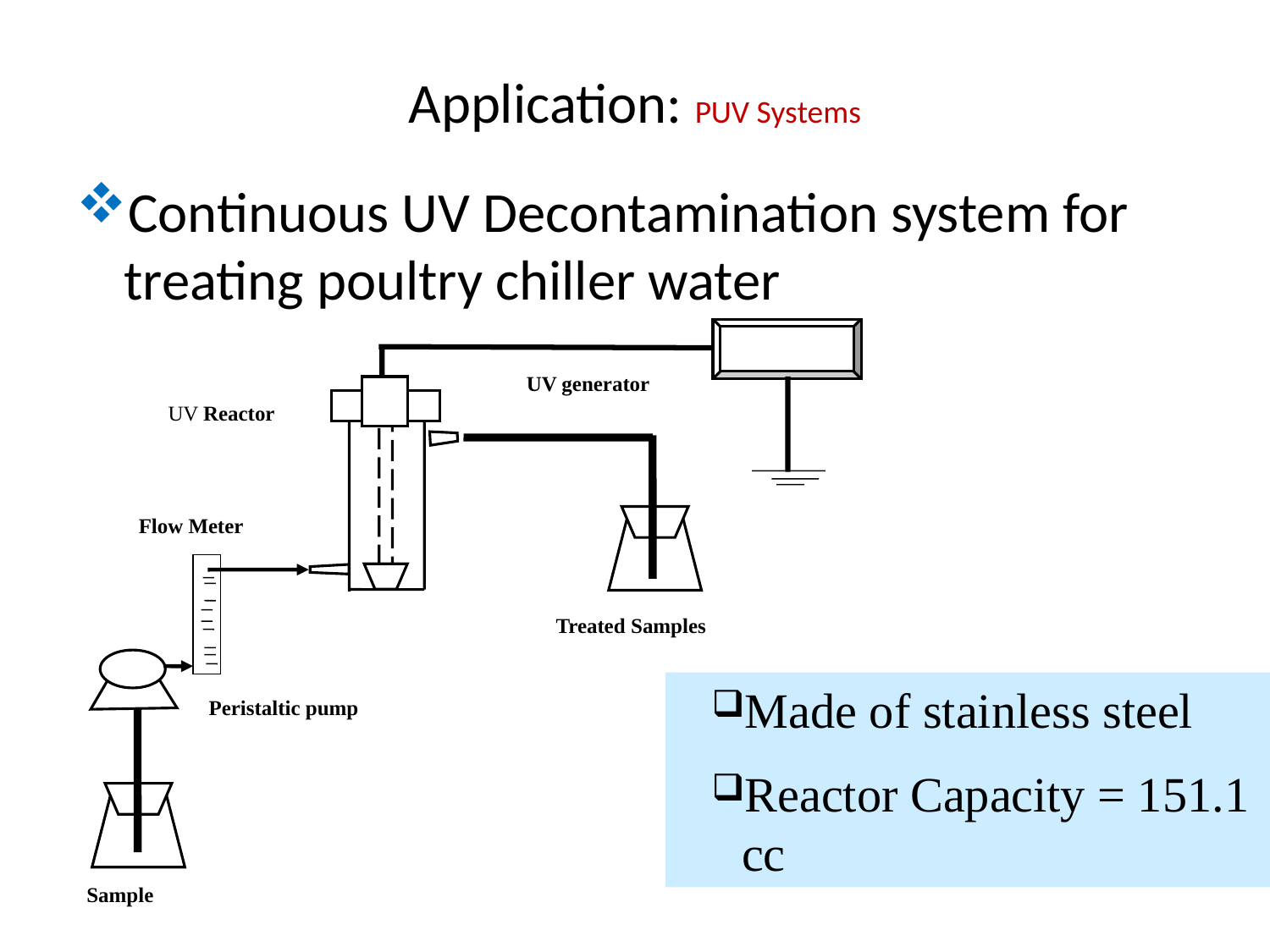

# Application: PUV Systems
Continuous UV Decontamination system for treating poultry chiller water

UV generator
UV Reactor
Treated Samples
Peristaltic pump
Sample
Flow Meter
Made of stainless steel
Reactor Capacity = 151.1 cc